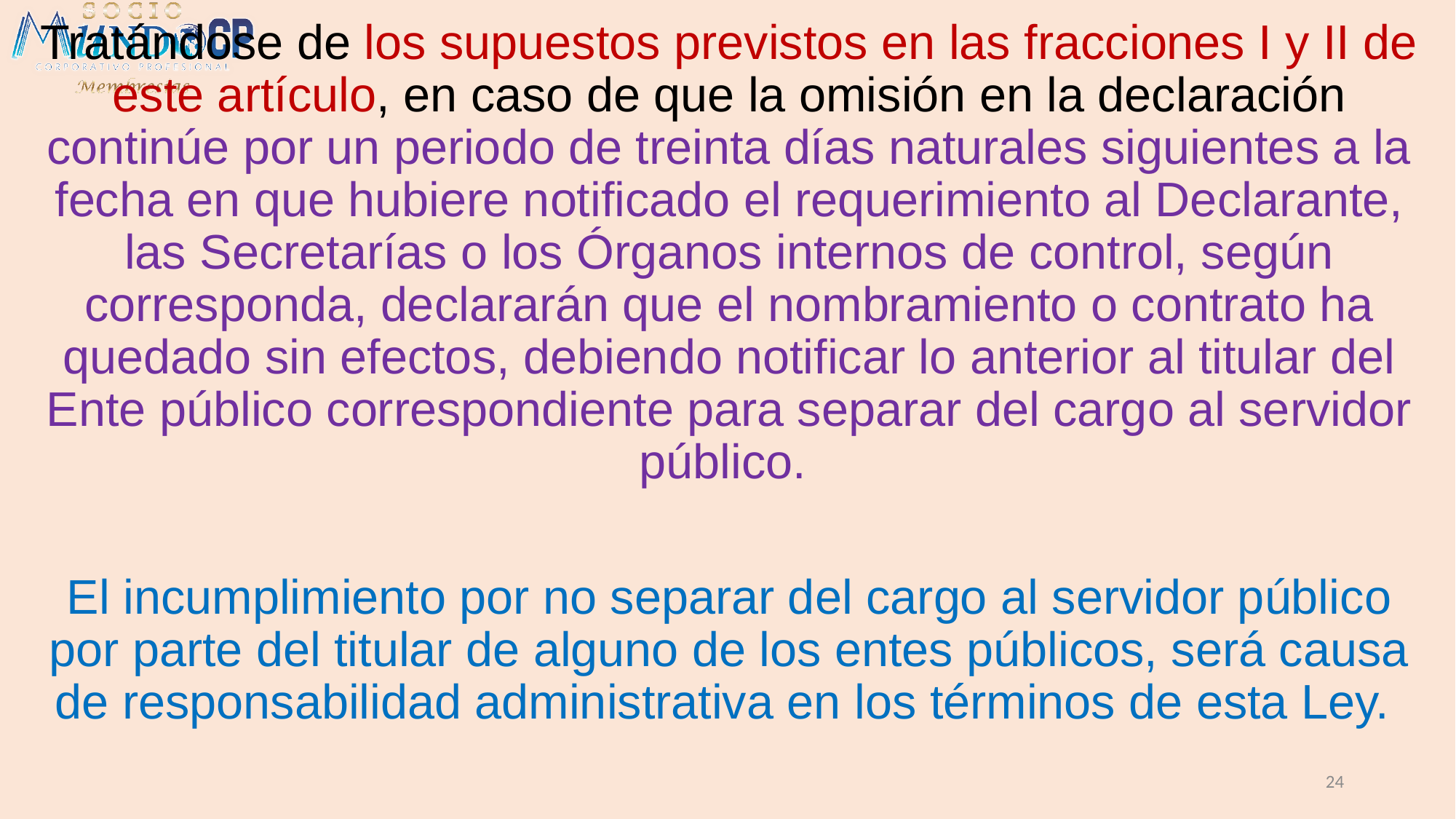

Tratándose de los supuestos previstos en las fracciones I y II de este artículo, en caso de que la omisión en la declaración continúe por un periodo de treinta días naturales siguientes a la fecha en que hubiere notificado el requerimiento al Declarante, las Secretarías o los Órganos internos de control, según corresponda, declararán que el nombramiento o contrato ha quedado sin efectos, debiendo notificar lo anterior al titular del Ente público correspondiente para separar del cargo al servidor público.

El incumplimiento por no separar del cargo al servidor público por parte del titular de alguno de los entes públicos, será causa de responsabilidad administrativa en los términos de esta Ley.
24